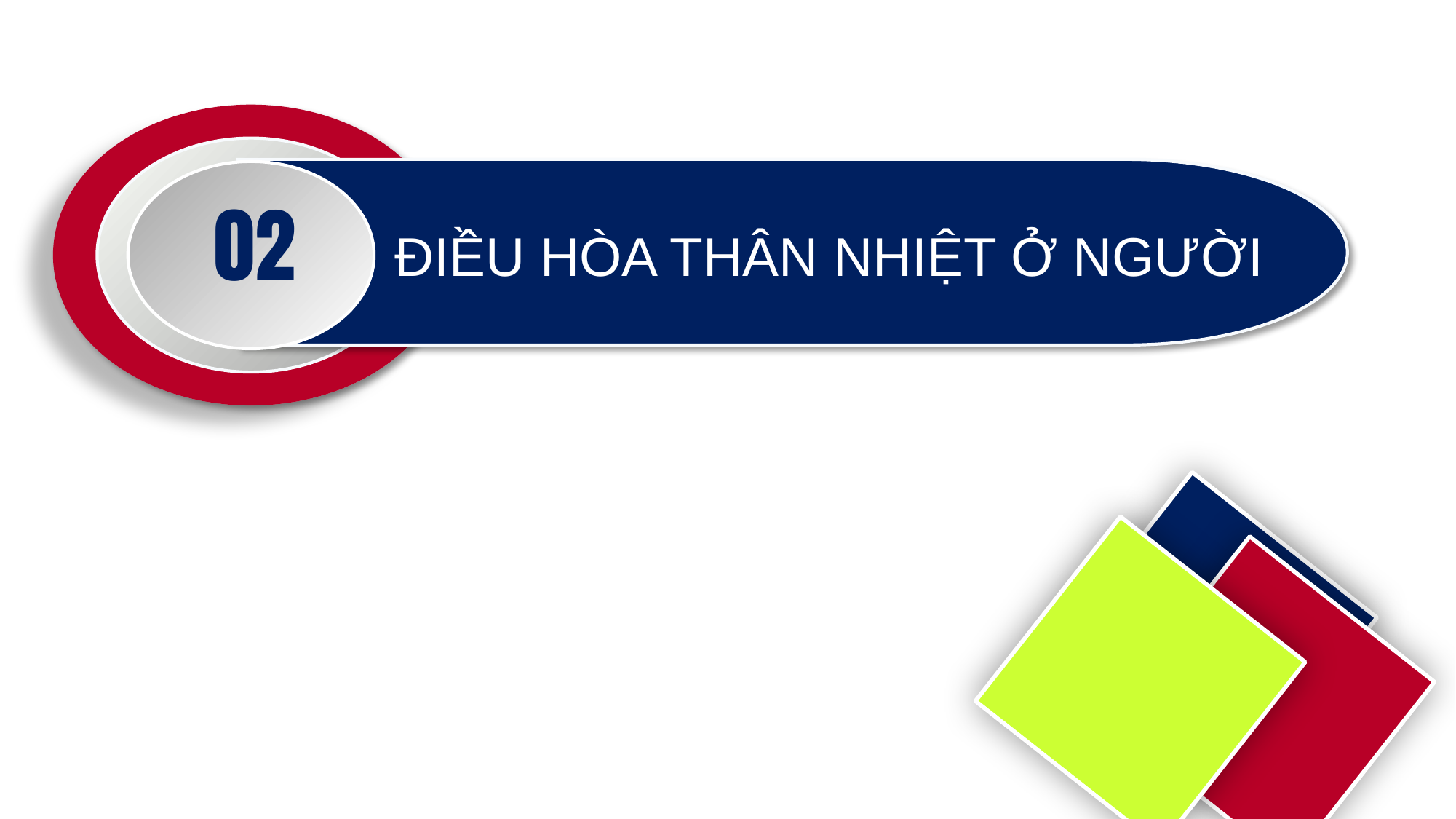

02
ĐIỀU HÒA THÂN NHIỆT Ở NGƯỜI